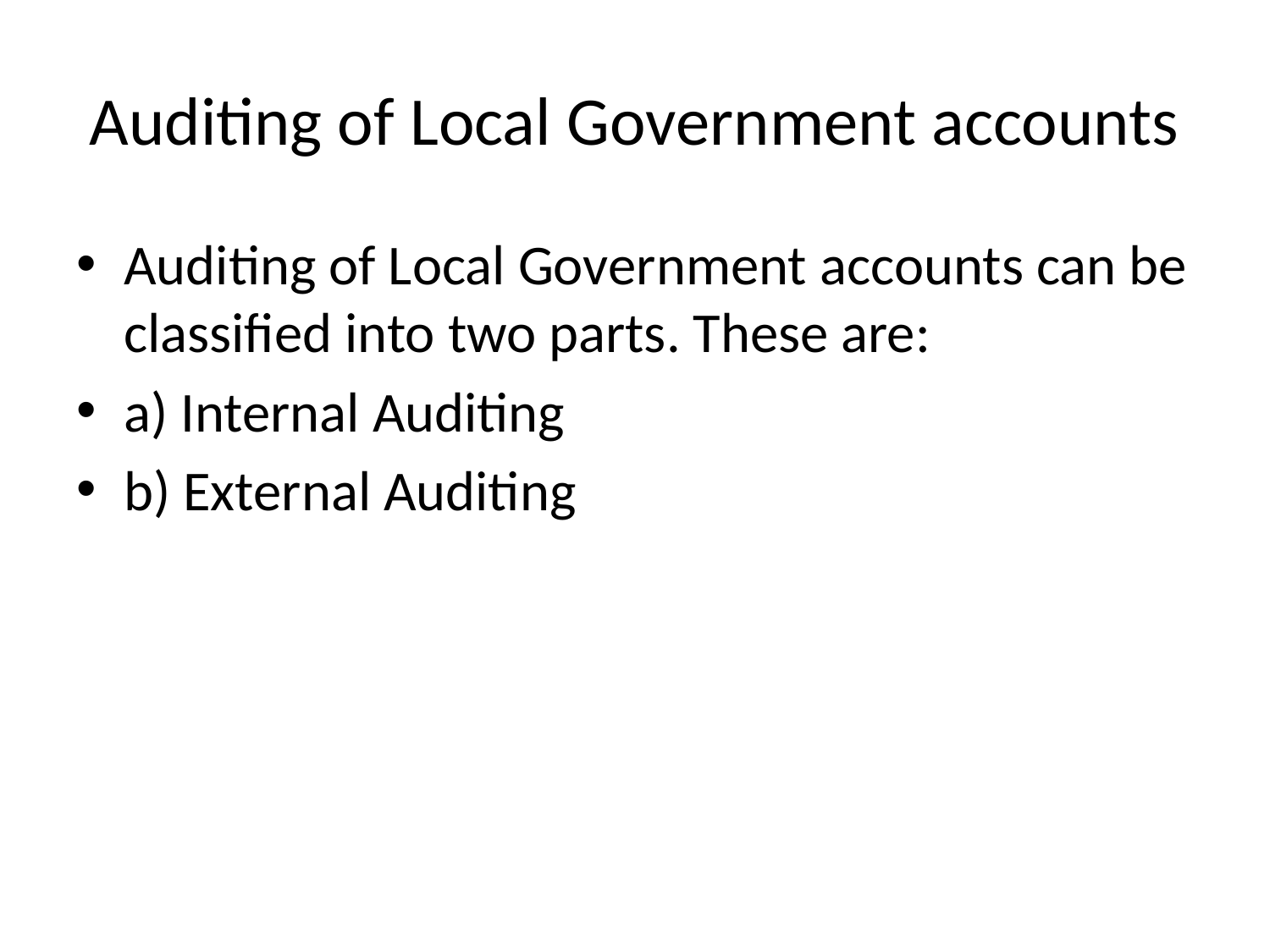

# Auditing of Local Government accounts
Auditing of Local Government accounts can be classified into two parts. These are:
a) Internal Auditing
b) External Auditing